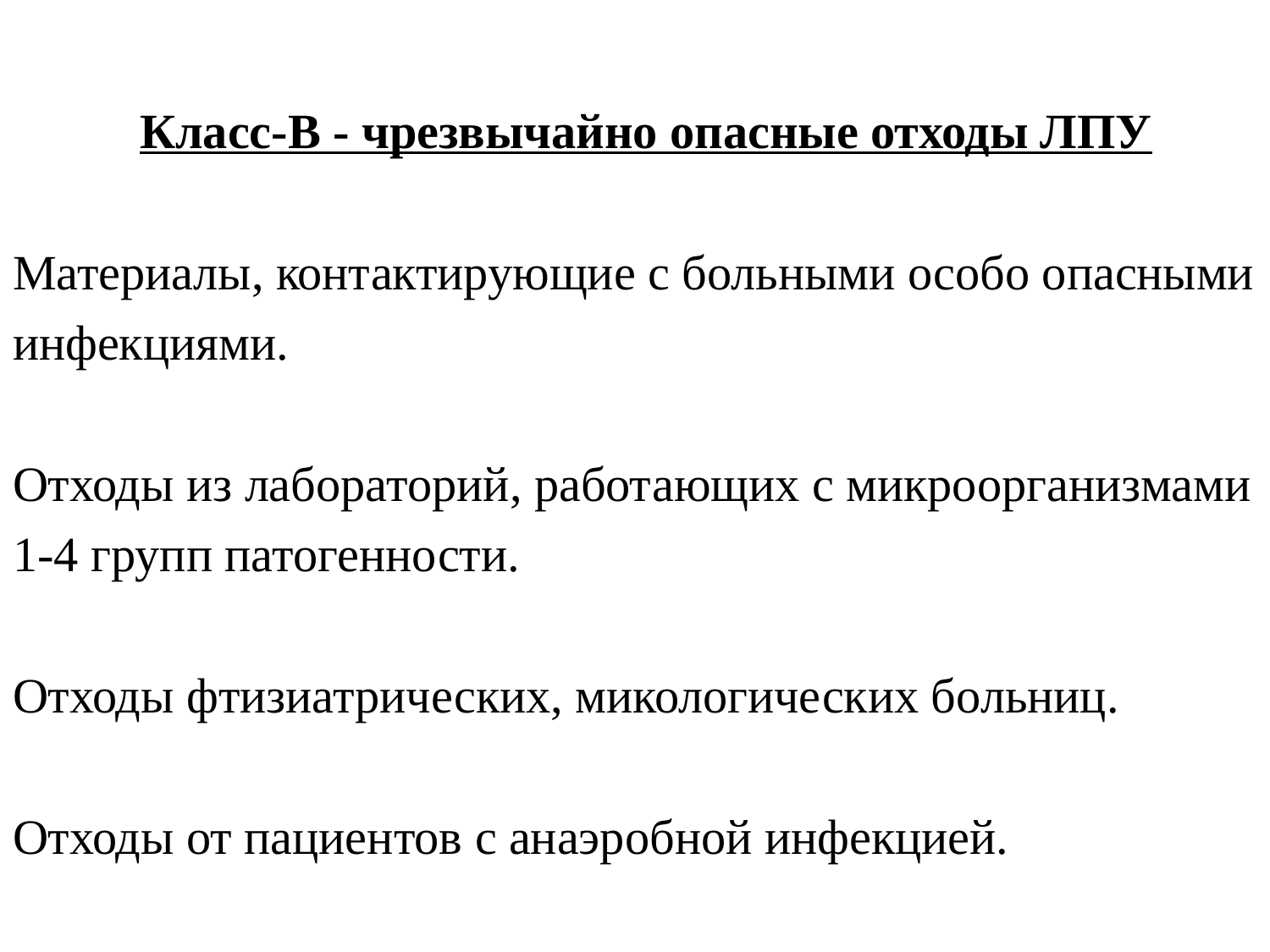

# Класс-В - чрезвычайно опасные отходы ЛПУ Материалы, контактирующие с больными особо опасными инфекциями. Отходы из лабораторий, работающих с микроорганизмами 1-4 групп патогенности. Отходы фтизиатрических, микологических больниц. Отходы от пациентов с анаэробной инфекцией.